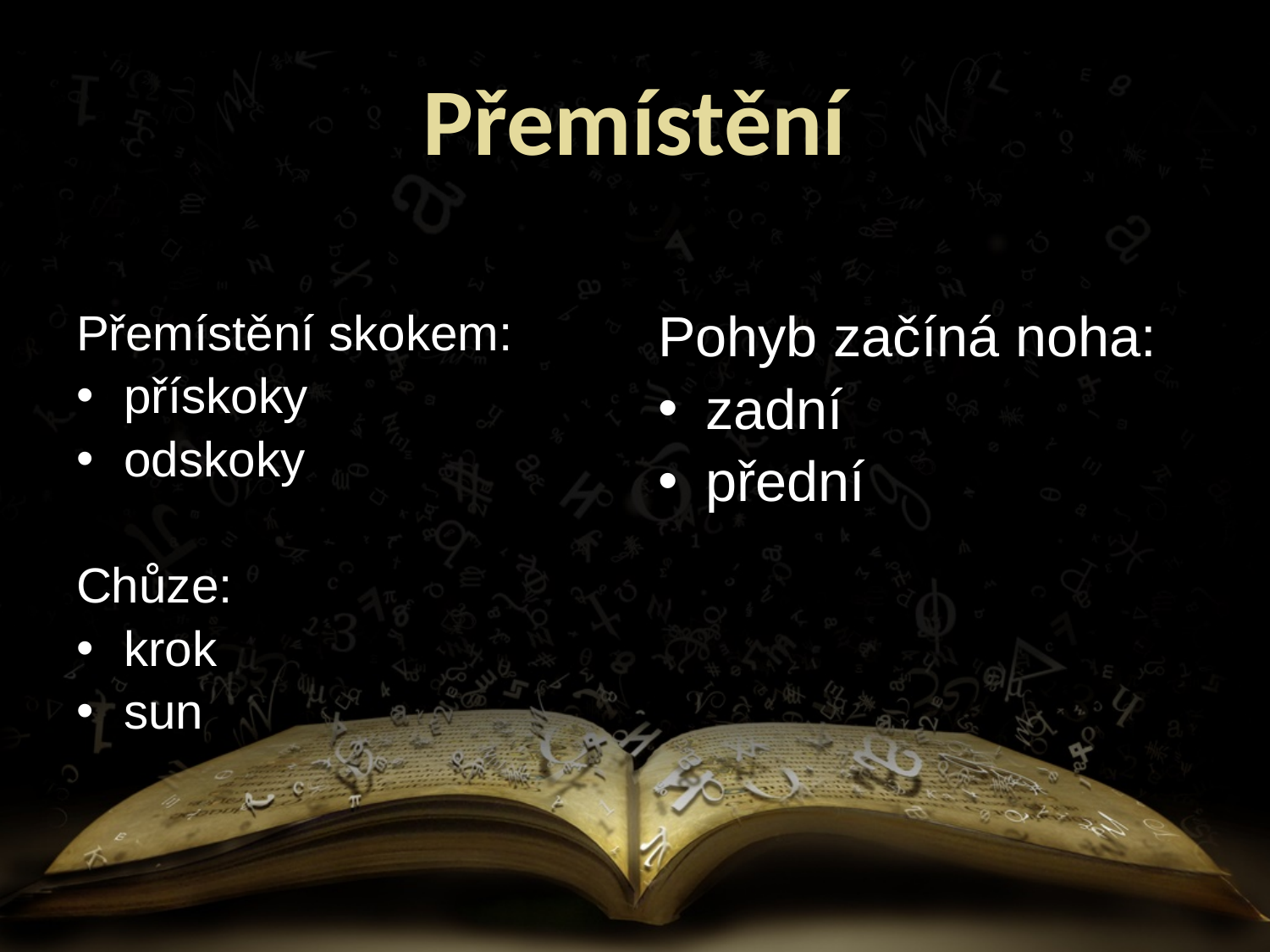

# Přemístění
Přemístění skokem:
přískoky
odskoky

Chůze:
krok
sun
Pohyb začíná noha:
zadní
přední